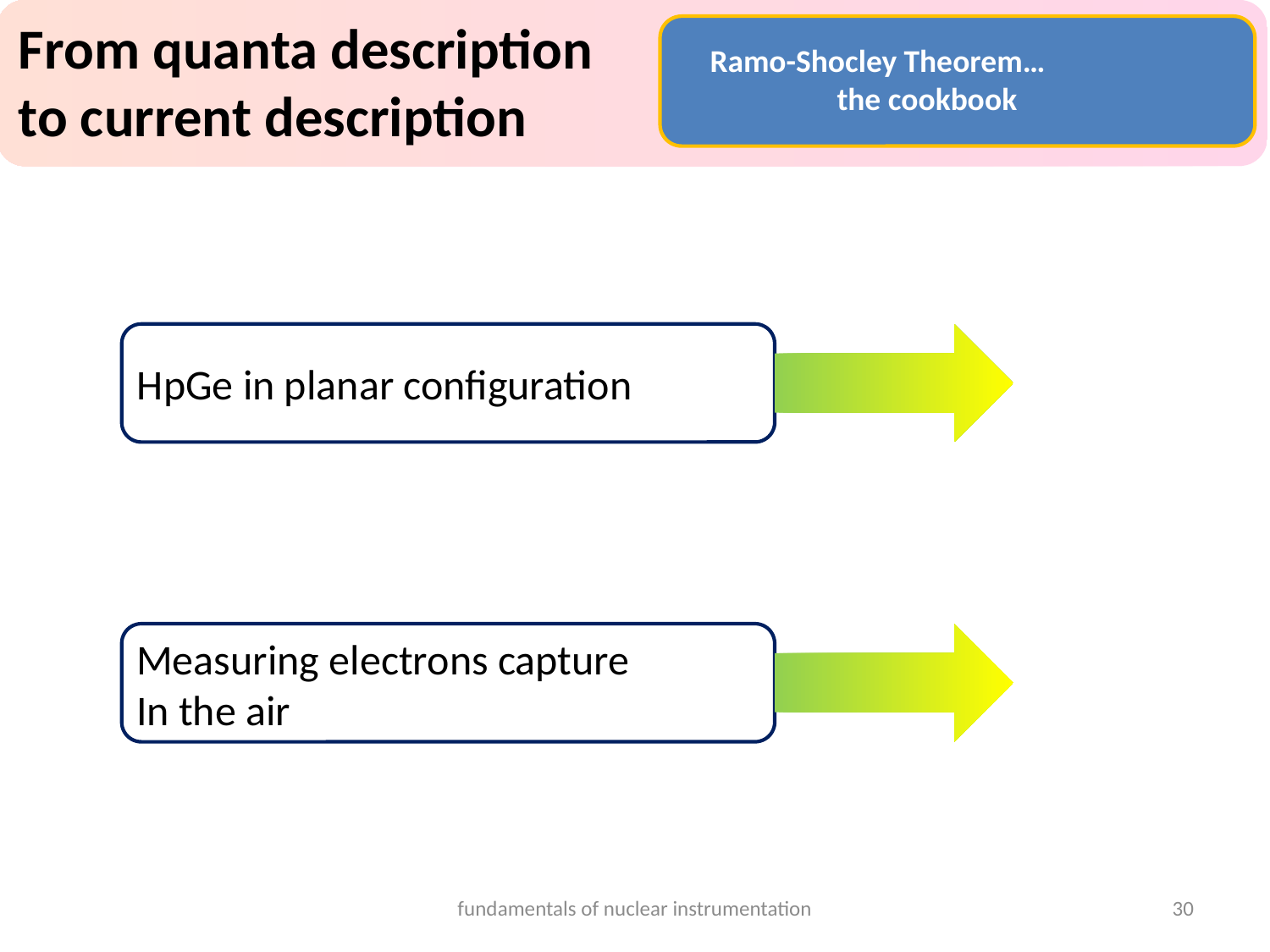

From quanta description
to current description

Ramo-Shocley Theorem…
	the cookbook

HpGe in planar configuration

Measuring electrons capture
In the air
fundamentals of nuclear instrumentation
30